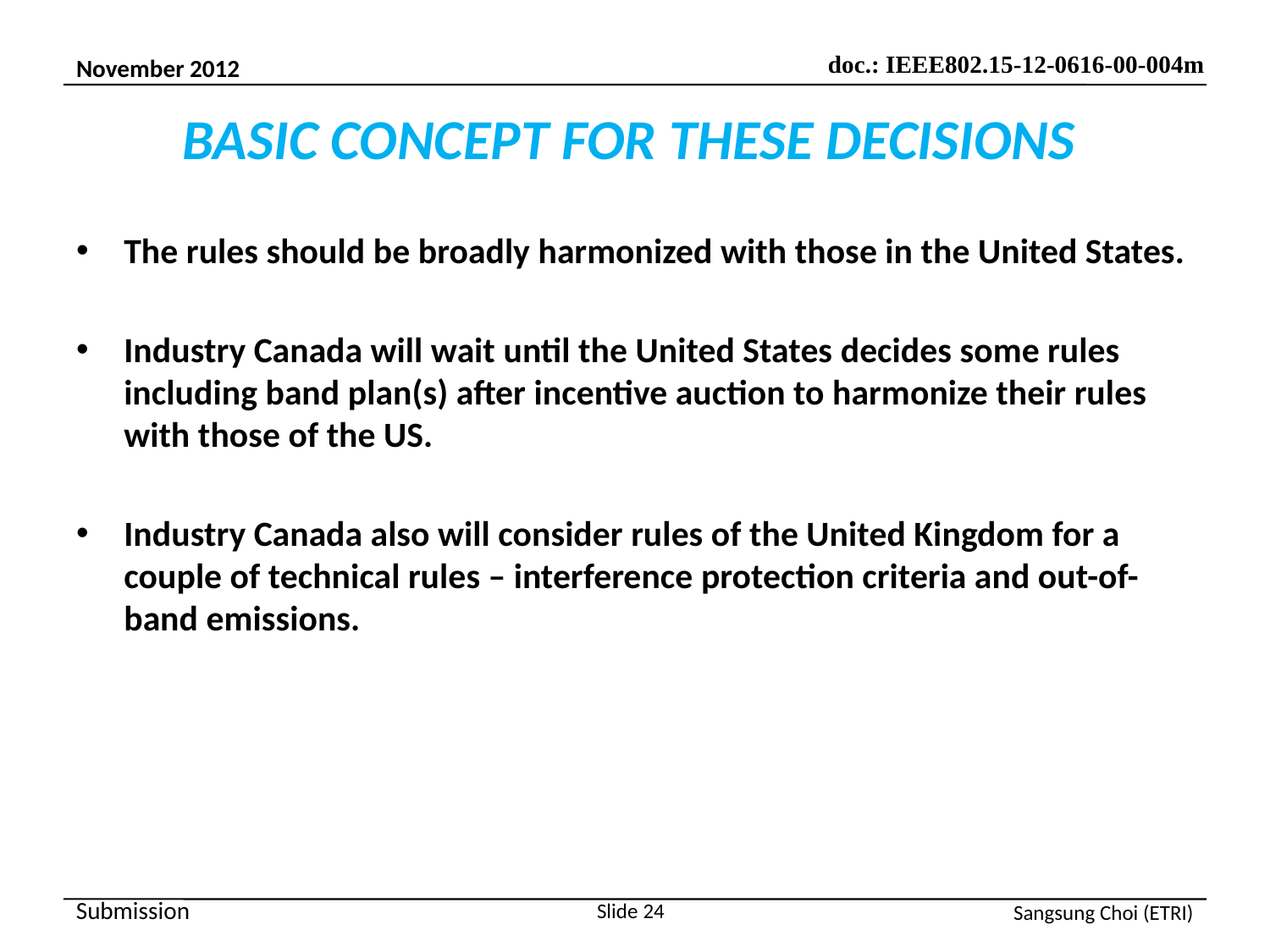

# BASIC CONCEPT FOR THESE DECISIONS
The rules should be broadly harmonized with those in the United States.

Industry Canada will wait until the United States decides some rules including band plan(s) after incentive auction to harmonize their rules with those of the US.

Industry Canada also will consider rules of the United Kingdom for a couple of technical rules – interference protection criteria and out-of-band emissions.